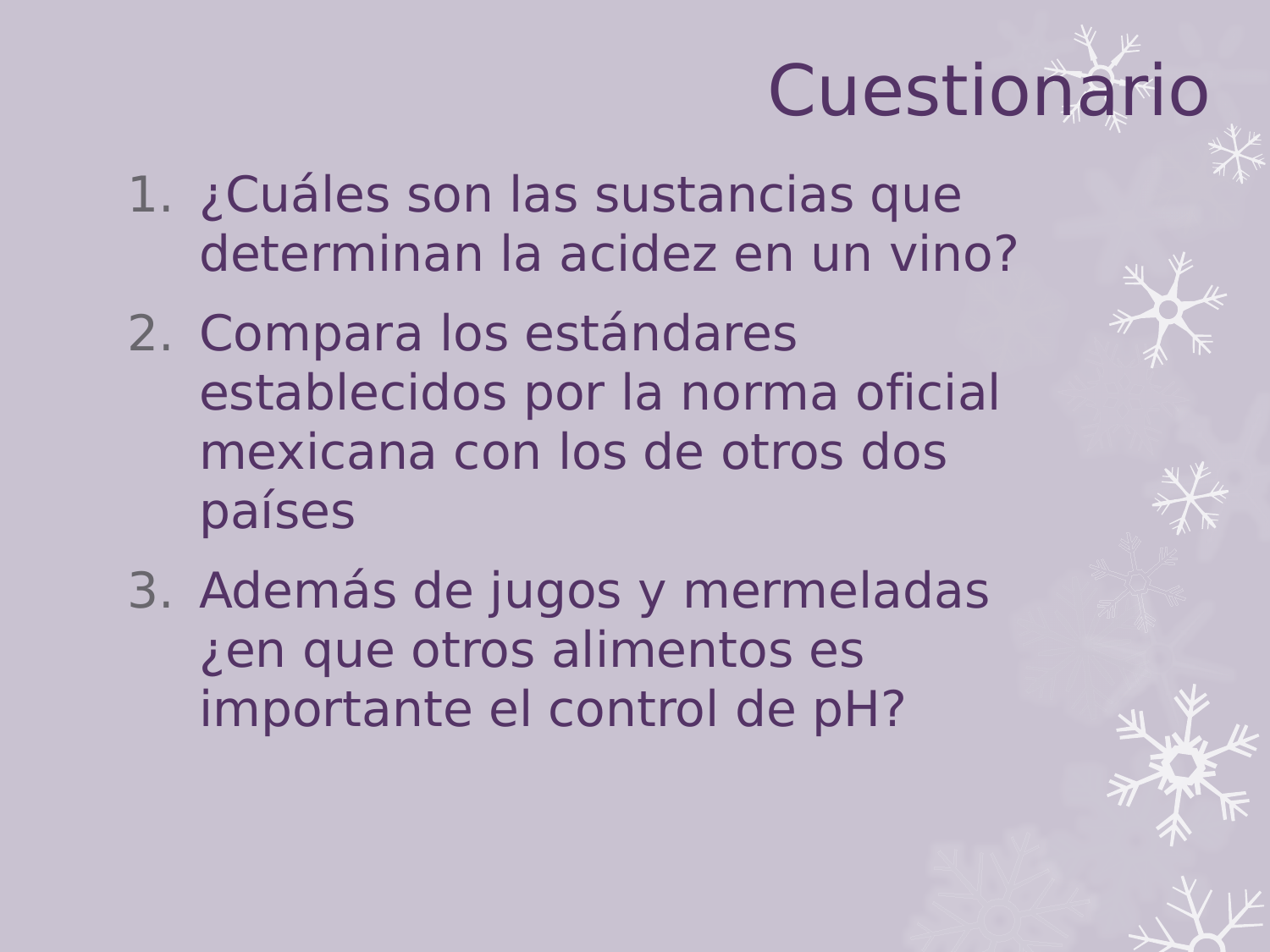

# Cuestionario
¿Cuáles son las sustancias que determinan la acidez en un vino?
Compara los estándares establecidos por la norma oficial mexicana con los de otros dos países
Además de jugos y mermeladas ¿en que otros alimentos es importante el control de pH?